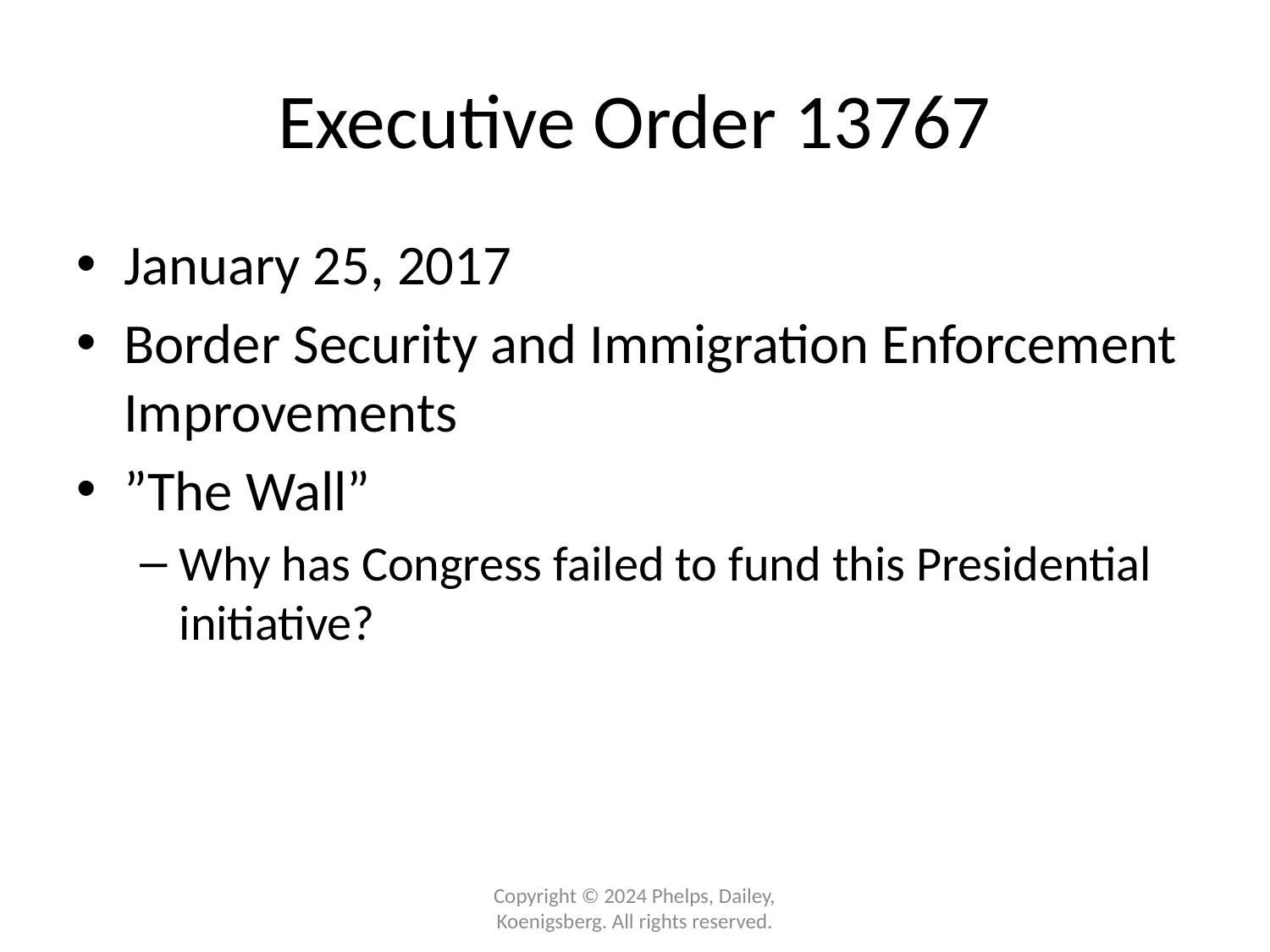

# Executive Order 13767
January 25, 2017
Border Security and Immigration Enforcement Improvements
”The Wall”
Why has Congress failed to fund this Presidential initiative?
Copyright © 2024 Phelps, Dailey, Koenigsberg. All rights reserved.